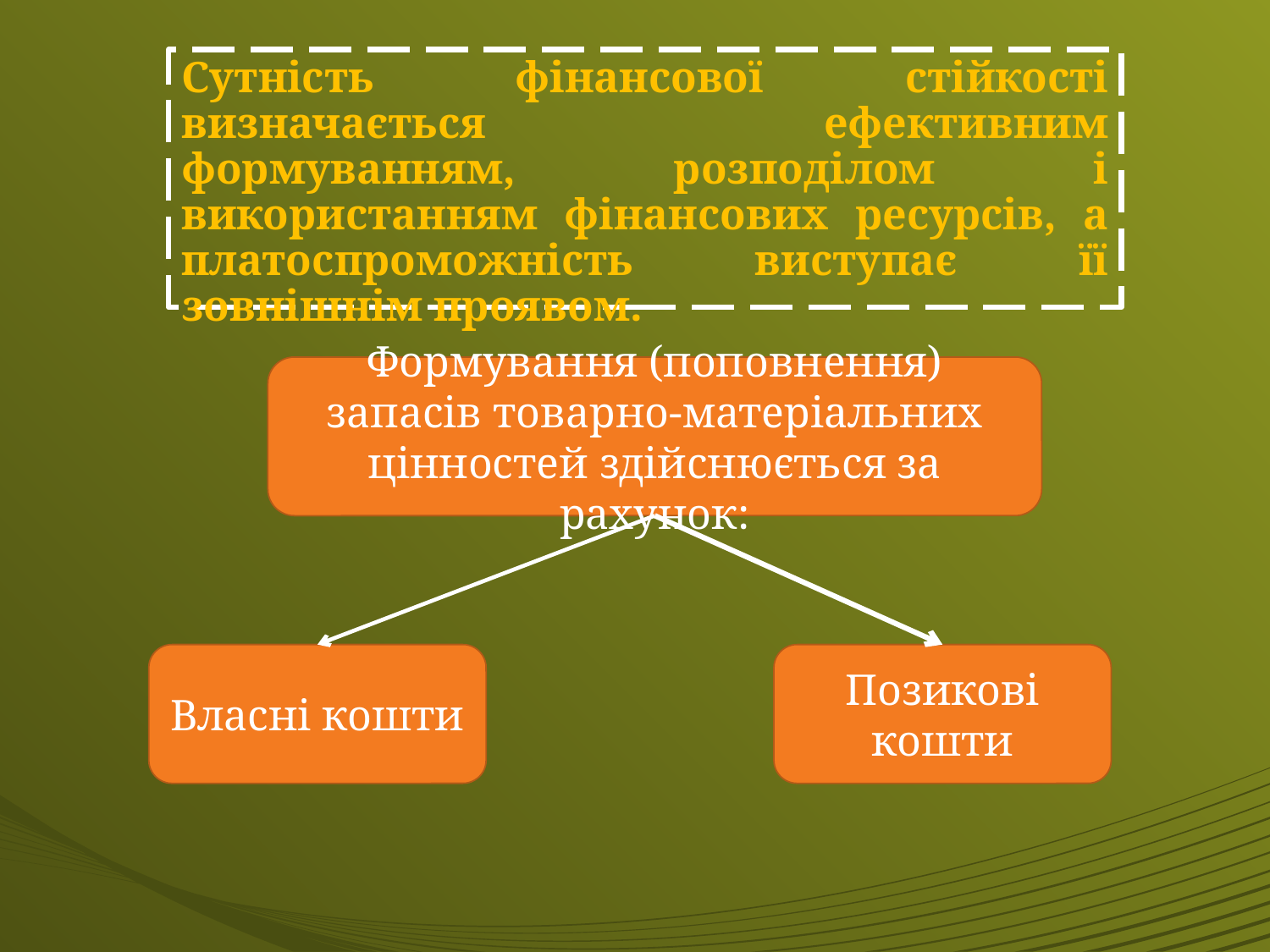

Сутність фінансової стійкості визначається ефектив­ним формуванням, розподілом і використанням фінансових ресурсів, а платоспроможність виступає її зовнішнім проявом.
Формування (поповнення) запасів товарно-матеріальних цінностей здійснюється за рахунок:
Власні кошти
Позикові кошти